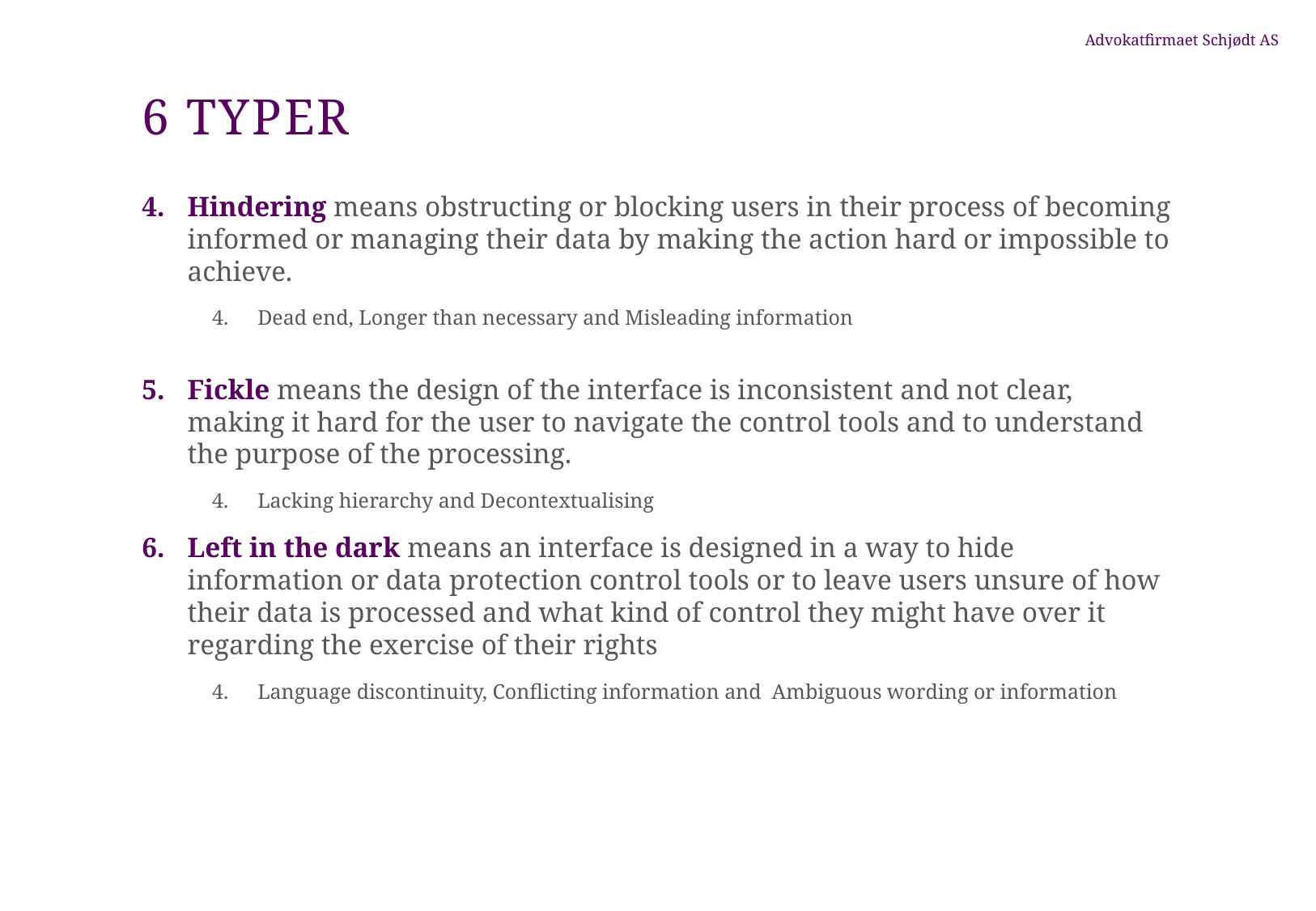

# 6 typer
Hindering means obstructing or blocking users in their process of becoming informed or managing their data by making the action hard or impossible to achieve.
Dead end, Longer than necessary and Misleading information
Fickle means the design of the interface is inconsistent and not clear, making it hard for the user to navigate the control tools and to understand the purpose of the processing.
Lacking hierarchy and Decontextualising
Left in the dark means an interface is designed in a way to hide information or data protection control tools or to leave users unsure of how their data is processed and what kind of control they might have over it regarding the exercise of their rights
Language discontinuity, Conflicting information and  Ambiguous wording or information